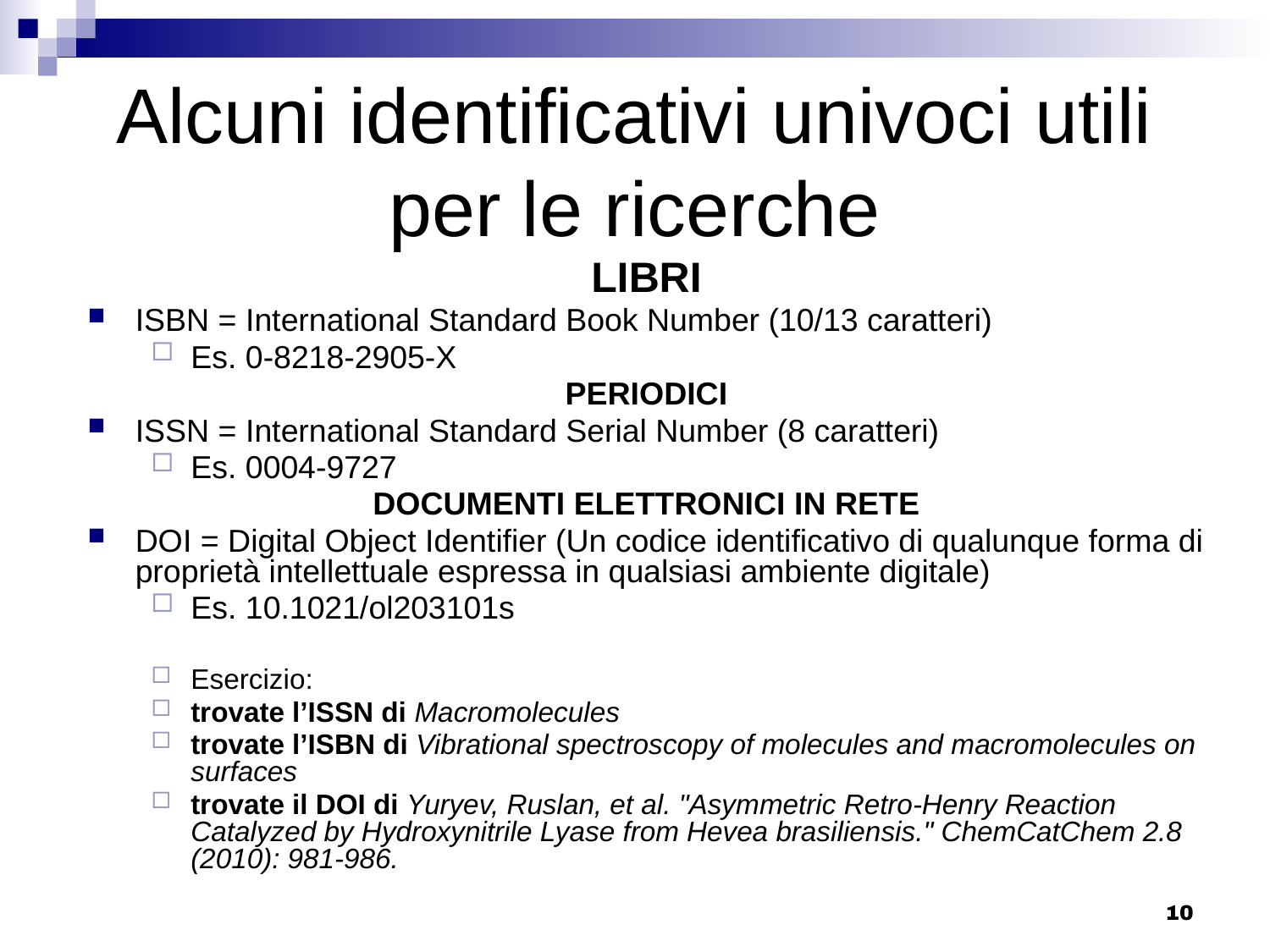

# Alcuni identificativi univoci utili per le ricerche
LIBRI
ISBN = International Standard Book Number (10/13 caratteri)
Es. 0-8218-2905-X
PERIODICI
ISSN = International Standard Serial Number (8 caratteri)
Es. 0004-9727
DOCUMENTI ELETTRONICI IN RETE
DOI = Digital Object Identifier (Un codice identificativo di qualunque forma di proprietà intellettuale espressa in qualsiasi ambiente digitale)
Es. 10.1021/ol203101s

Esercizio:
trovate l’ISSN di Macromolecules
trovate l’ISBN di Vibrational spectroscopy of molecules and macromolecules on surfaces
trovate il DOI di Yuryev, Ruslan, et al. "Asymmetric Retro‐Henry Reaction Catalyzed by Hydroxynitrile Lyase from Hevea brasiliensis." ChemCatChem 2.8 (2010): 981-986.

10